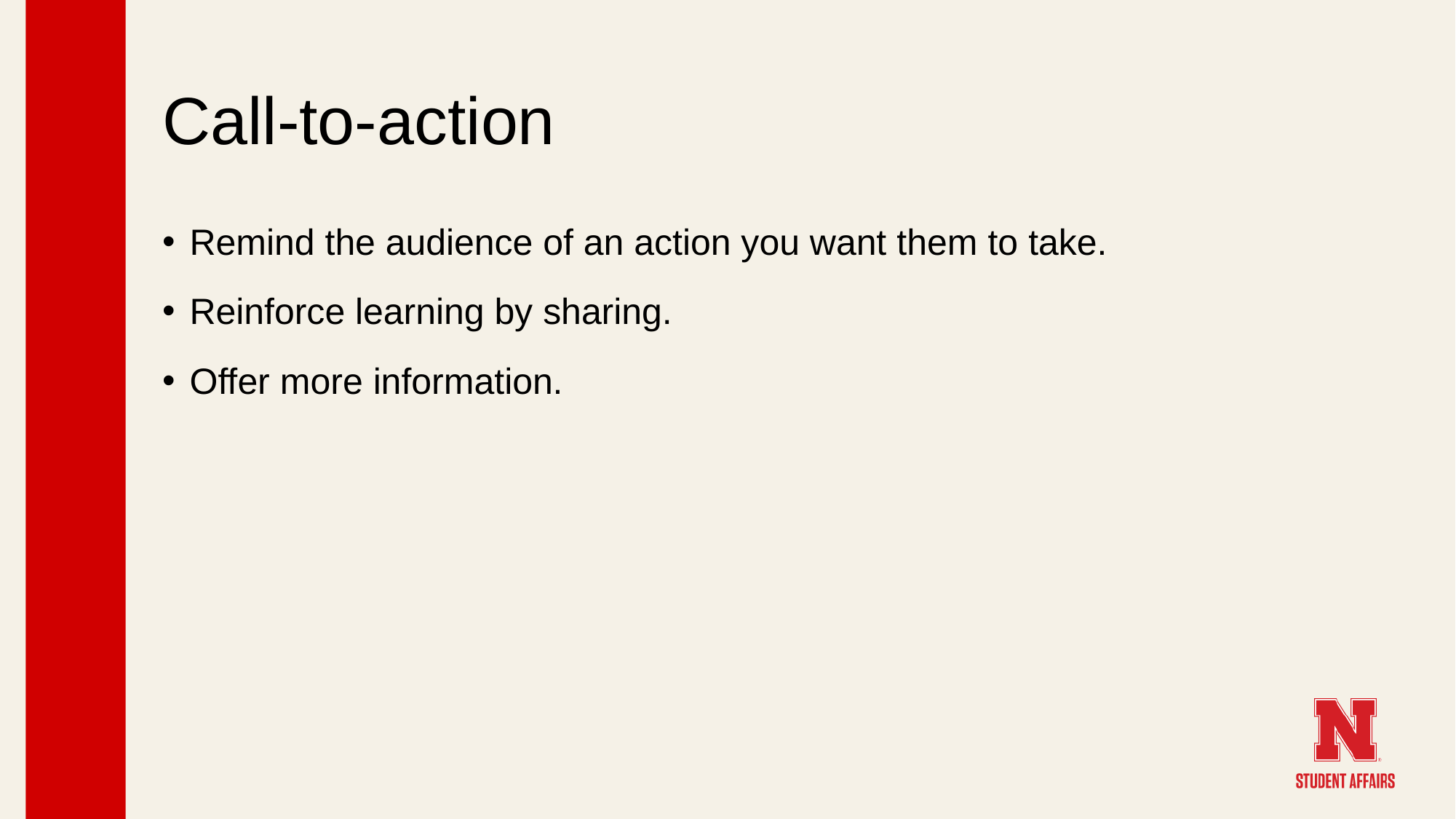

# Call-to-action
Remind the audience of an action you want them to take.
Reinforce learning by sharing.
Offer more information.